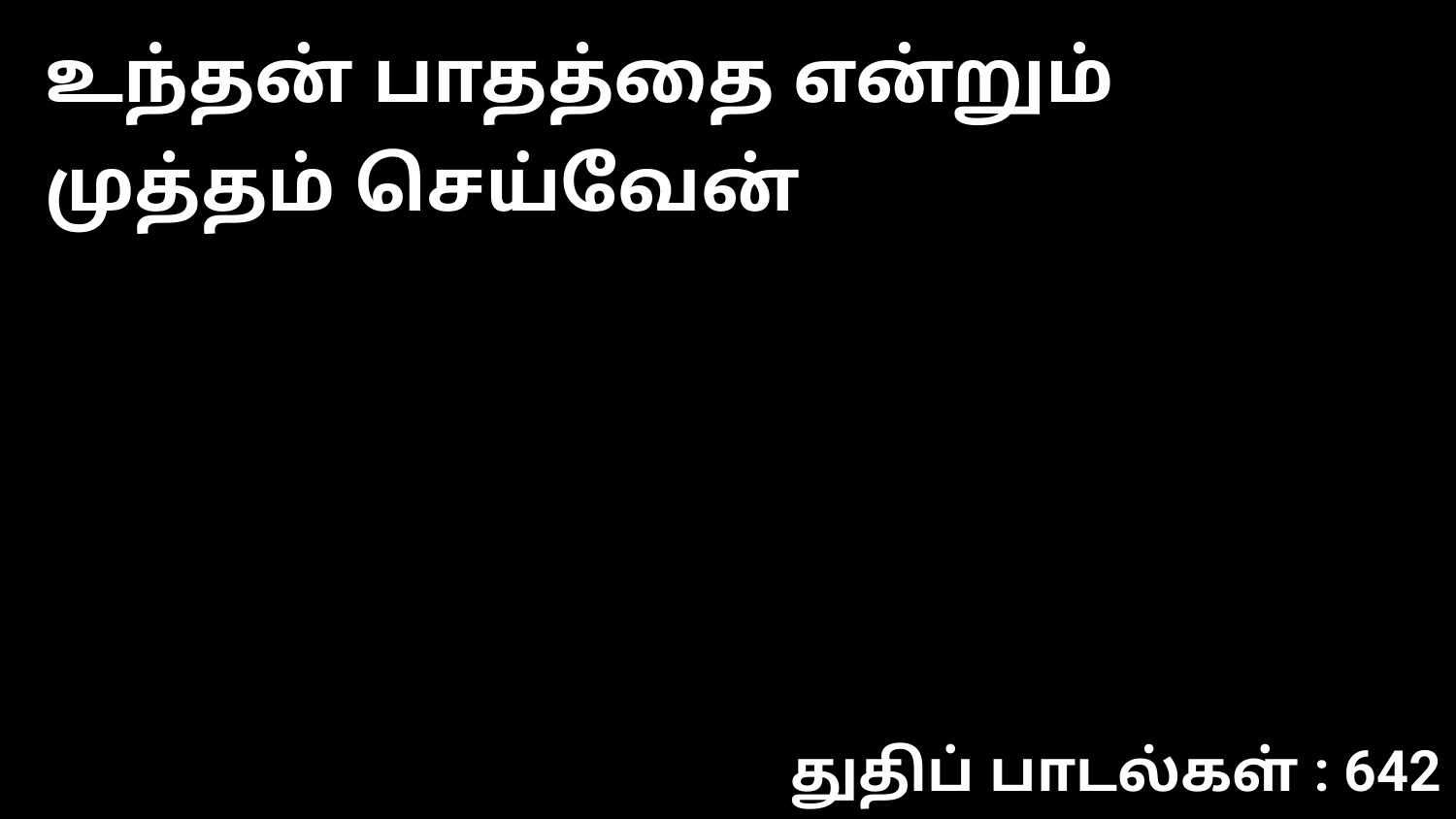

உந்தன் பாதத்தை என்றும் முத்தம் செய்வேன்
துதிப் பாடல்கள் : 642